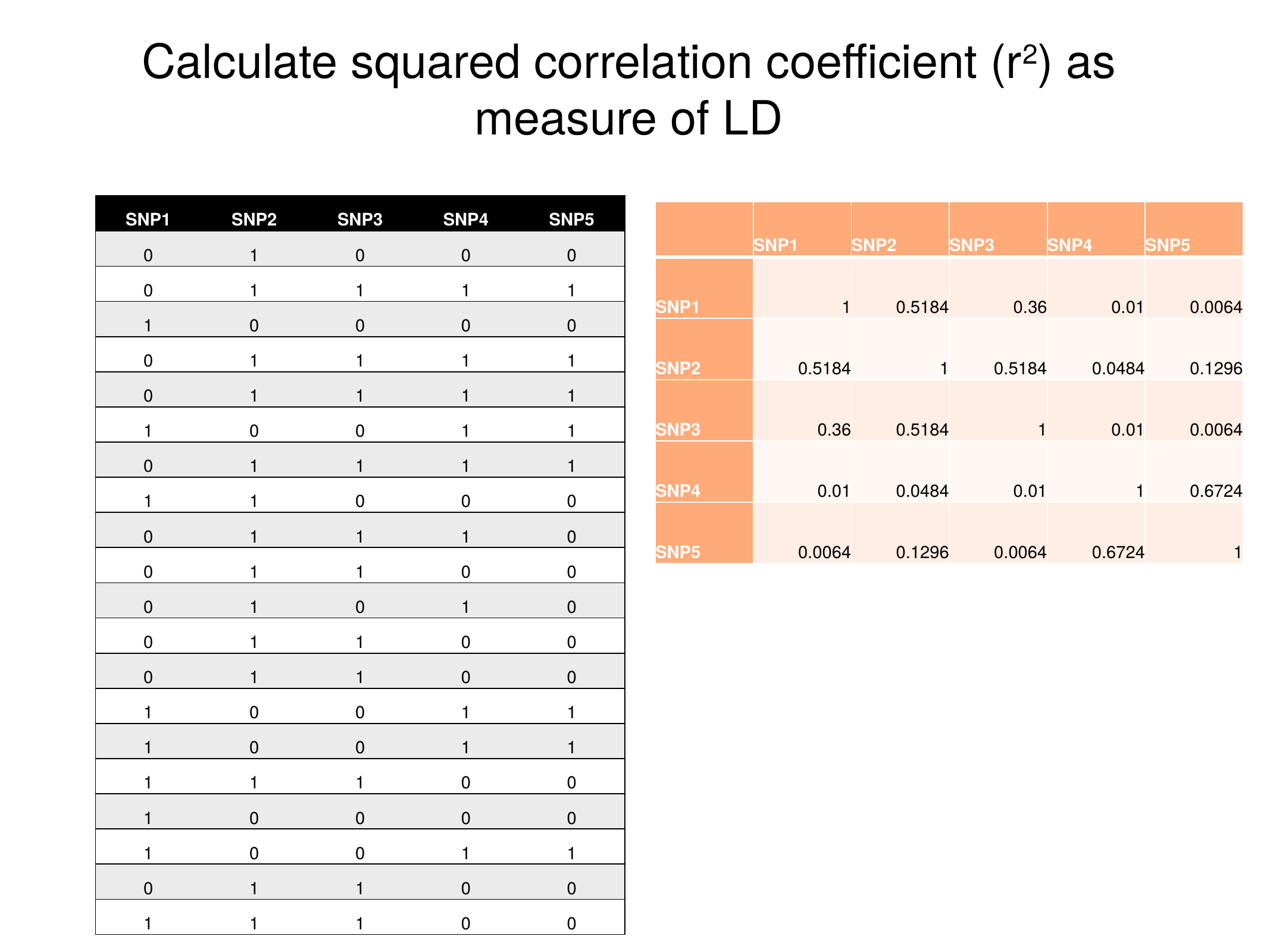

# Calculate squared correlation coefficient (r2) as measure of LD
| SNP1 | SNP2 | SNP3 | SNP4 | SNP5 |
| --- | --- | --- | --- | --- |
| 0 | 1 | 0 | 0 | 0 |
| 0 | 1 | 1 | 1 | 1 |
| 1 | 0 | 0 | 0 | 0 |
| 0 | 1 | 1 | 1 | 1 |
| 0 | 1 | 1 | 1 | 1 |
| 1 | 0 | 0 | 1 | 1 |
| 0 | 1 | 1 | 1 | 1 |
| 1 | 1 | 0 | 0 | 0 |
| 0 | 1 | 1 | 1 | 0 |
| 0 | 1 | 1 | 0 | 0 |
| 0 | 1 | 0 | 1 | 0 |
| 0 | 1 | 1 | 0 | 0 |
| 0 | 1 | 1 | 0 | 0 |
| 1 | 0 | 0 | 1 | 1 |
| 1 | 0 | 0 | 1 | 1 |
| 1 | 1 | 1 | 0 | 0 |
| 1 | 0 | 0 | 0 | 0 |
| 1 | 0 | 0 | 1 | 1 |
| 0 | 1 | 1 | 0 | 0 |
| 1 | 1 | 1 | 0 | 0 |
|  | SNP1 | SNP2 | SNP3 | SNP4 | SNP5 |
| --- | --- | --- | --- | --- | --- |
| SNP1 | 1 | 0.5184 | 0.36 | 0.01 | 0.0064 |
| SNP2 | 0.5184 | 1 | 0.5184 | 0.0484 | 0.1296 |
| SNP3 | 0.36 | 0.5184 | 1 | 0.01 | 0.0064 |
| SNP4 | 0.01 | 0.0484 | 0.01 | 1 | 0.6724 |
| SNP5 | 0.0064 | 0.1296 | 0.0064 | 0.6724 | 1 |